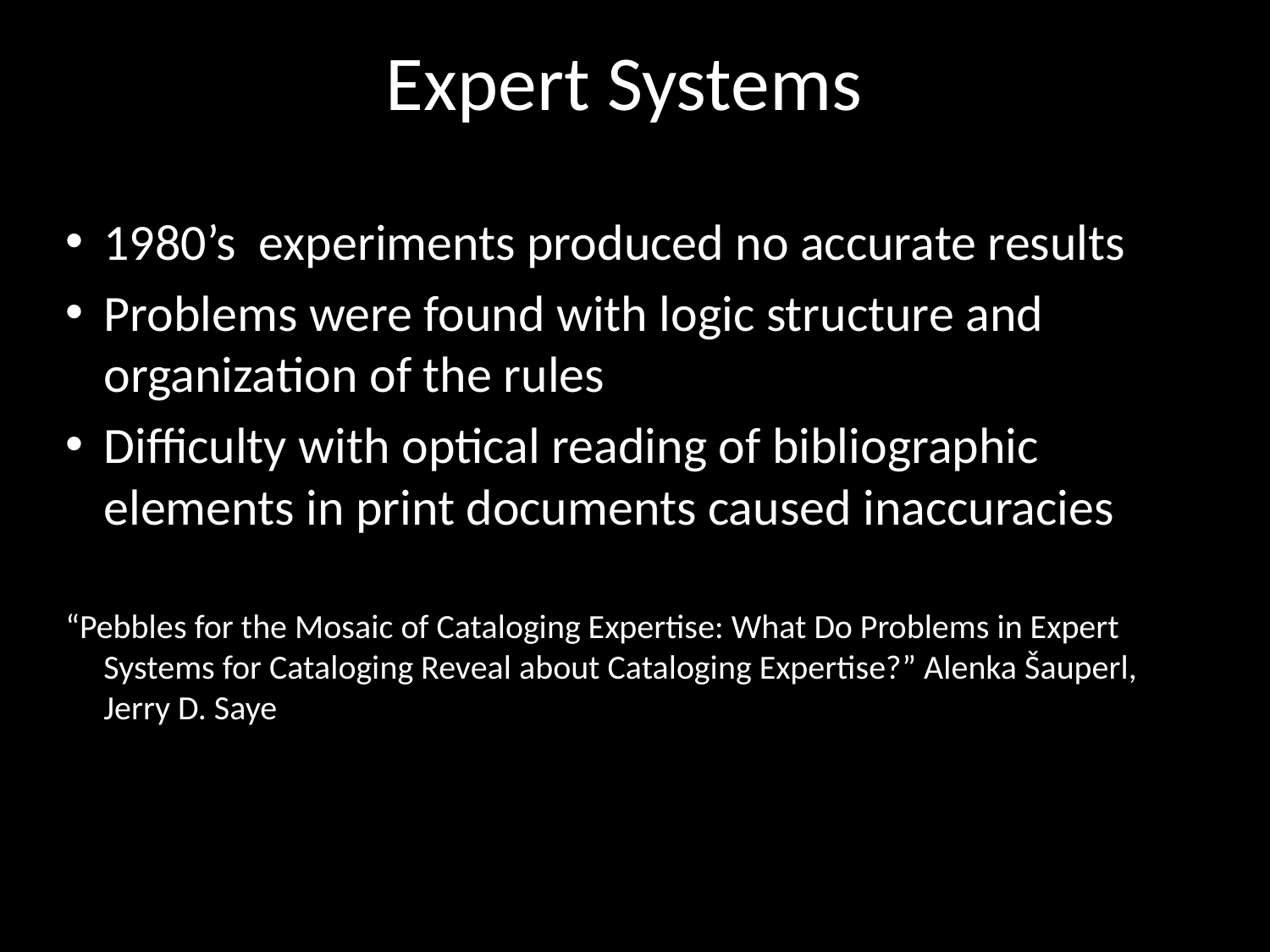

# Expert Systems

1980’s  experiments produced no accurate results
Problems were found with logic structure and organization of the rules
Difficulty with optical reading of bibliographic elements in print documents caused inaccuracies

“Pebbles for the Mosaic of Cataloging Expertise: What Do Problems in Expert Systems for Cataloging Reveal about Cataloging Expertise?” Alenka Šauperl, Jerry D. Saye